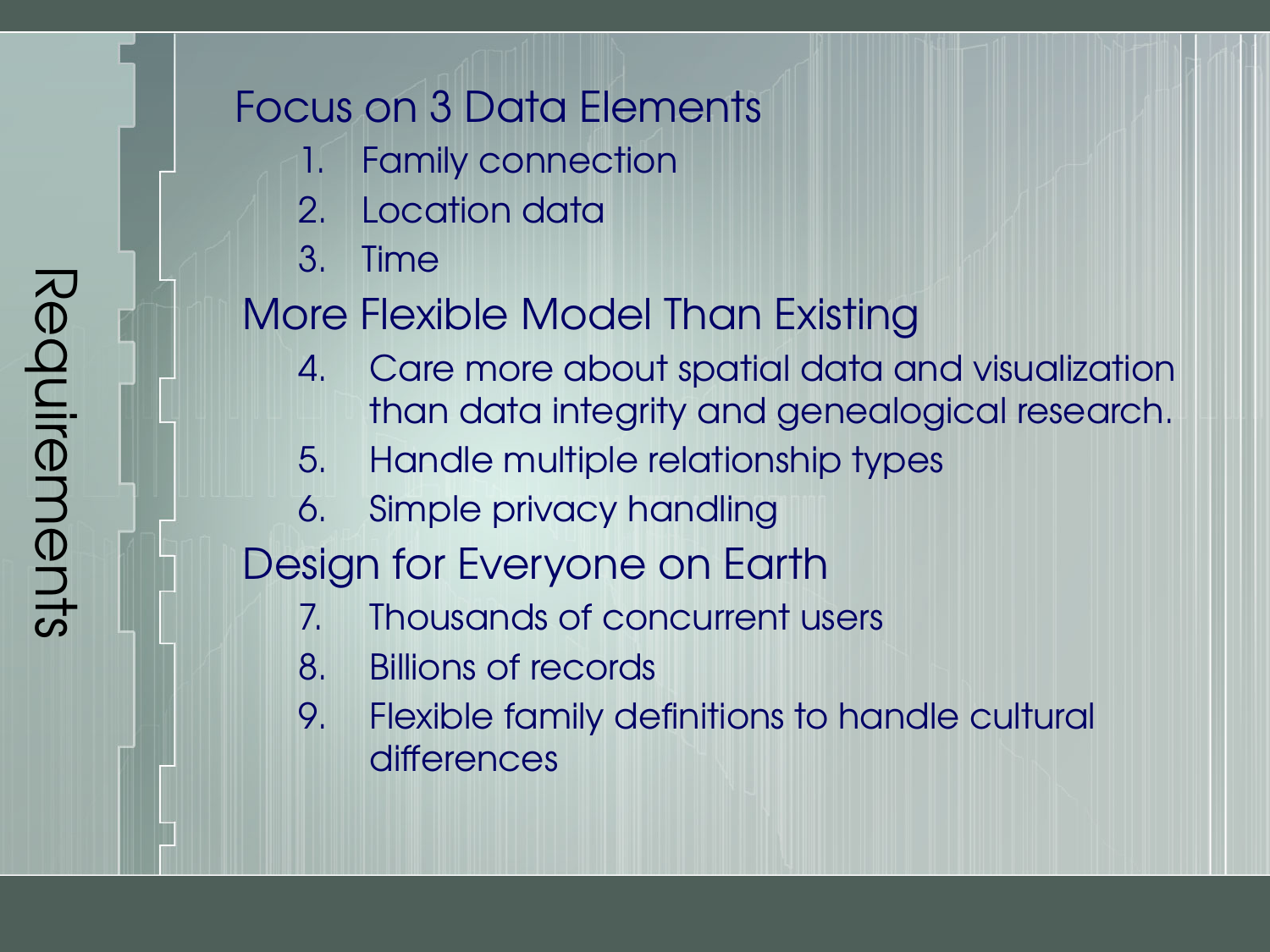

# Requirements
Focus on 3 Data Elements
Family connection
Location data
Time
More Flexible Model Than Existing
Care more about spatial data and visualization than data integrity and genealogical research.
Handle multiple relationship types
Simple privacy handling
Design for Everyone on Earth
Thousands of concurrent users
Billions of records
Flexible family definitions to handle cultural differences